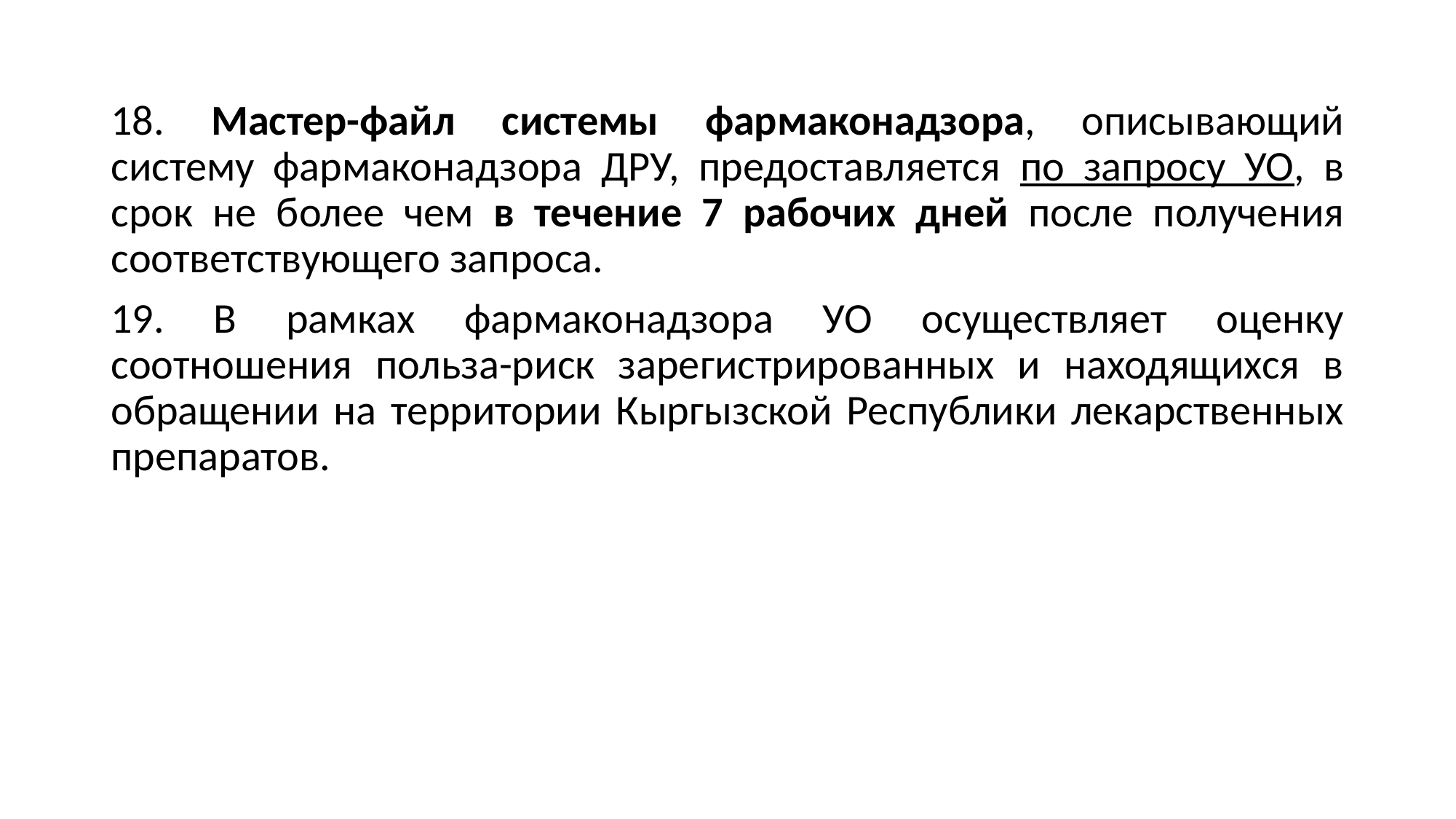

18. Мастер-файл системы фармаконадзора, описывающий систему фармаконадзора ДРУ, предоставляется по запросу УО, в срок не более чем в течение 7 рабочих дней после получения соответствующего запроса.
19. В рамках фармаконадзора УО осуществляет оценку соотношения польза-риск зарегистрированных и находящихся в обращении на территории Кыргызской Республики лекарственных препаратов.